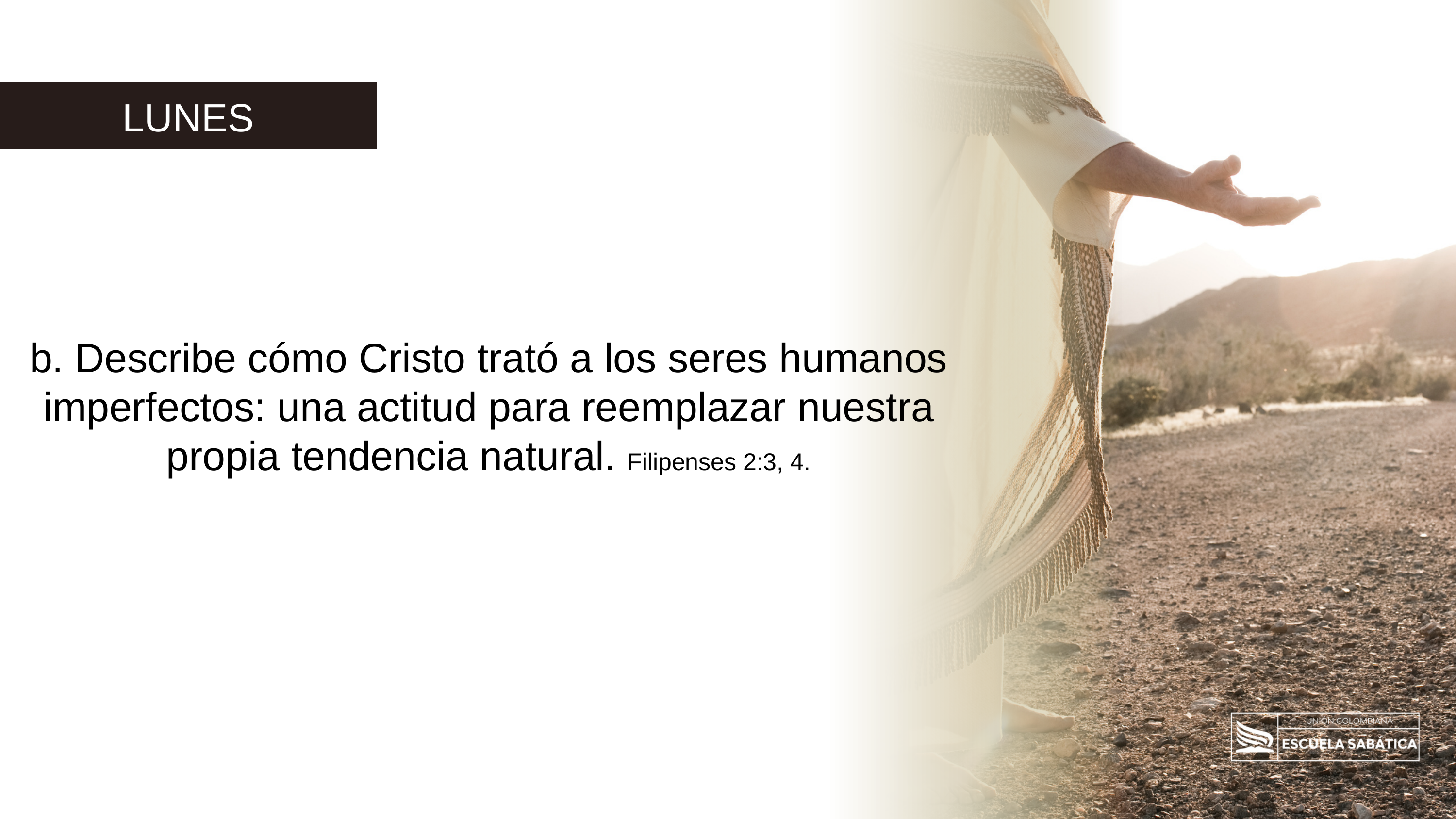

LUNES
b. Describe cómo Cristo trató a los seres humanos imperfectos: una actitud para reemplazar nuestra propia tendencia natural. Filipenses 2:3, 4.